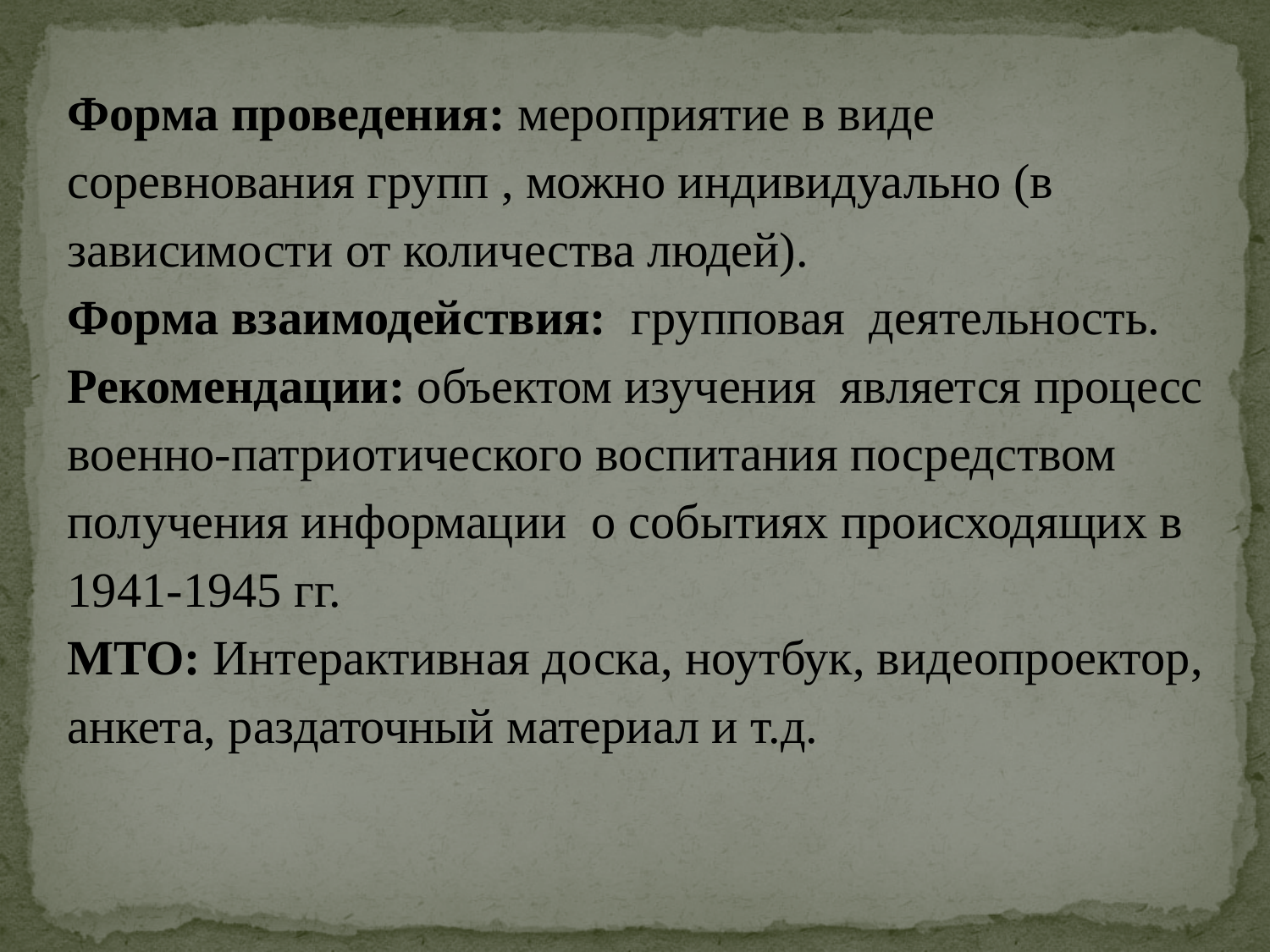

Форма проведения: мероприятие в виде соревнования групп , можно индивидуально (в зависимости от количества людей).
Форма взаимодействия:  групповая  деятельность.
Рекомендации: объектом изучения  является процесс военно-патриотического воспитания посредством получения информации  о событиях происходящих в 1941-1945 гг.
МТО: Интерактивная доска, ноутбук, видеопроектор, анкета, раздаточный материал и т.д.